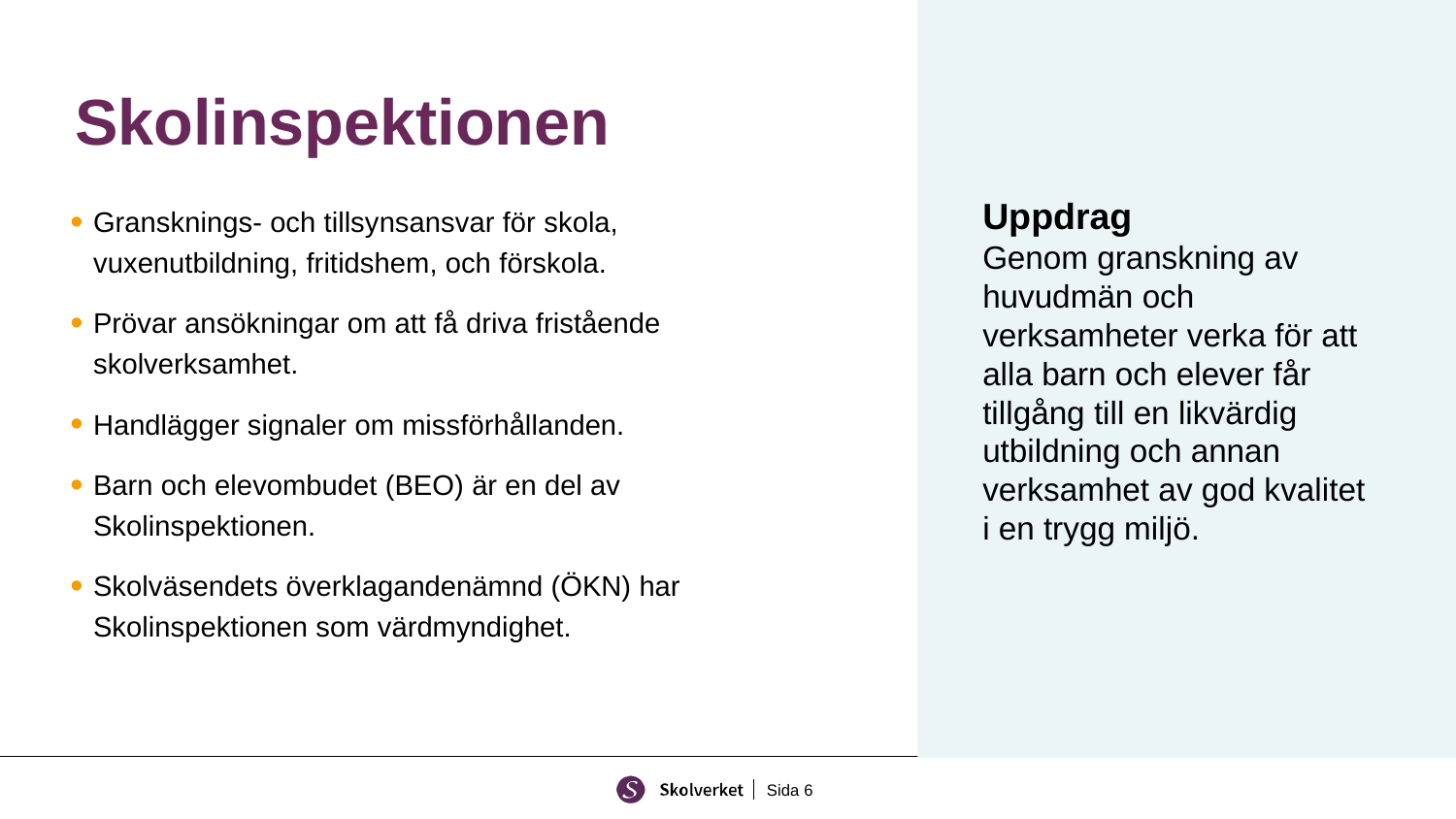

# Skolinspektionen
Uppdrag
Genom granskning av huvudmän och verksamheter verka för att alla barn och elever får tillgång till en likvärdig utbildning och annan verksamhet av god kvalitet i en trygg miljö.
Gransknings- och tillsynsansvar för skola, vuxenutbildning, fritidshem, och förskola.
Prövar ansökningar om att få driva fristående skolverksamhet.
Handlägger signaler om missförhållanden.
Barn och elevombudet (BEO) är en del av Skolinspektionen.
Skolväsendets överklagandenämnd (ÖKN) har Skolinspektionen som värdmyndighet.